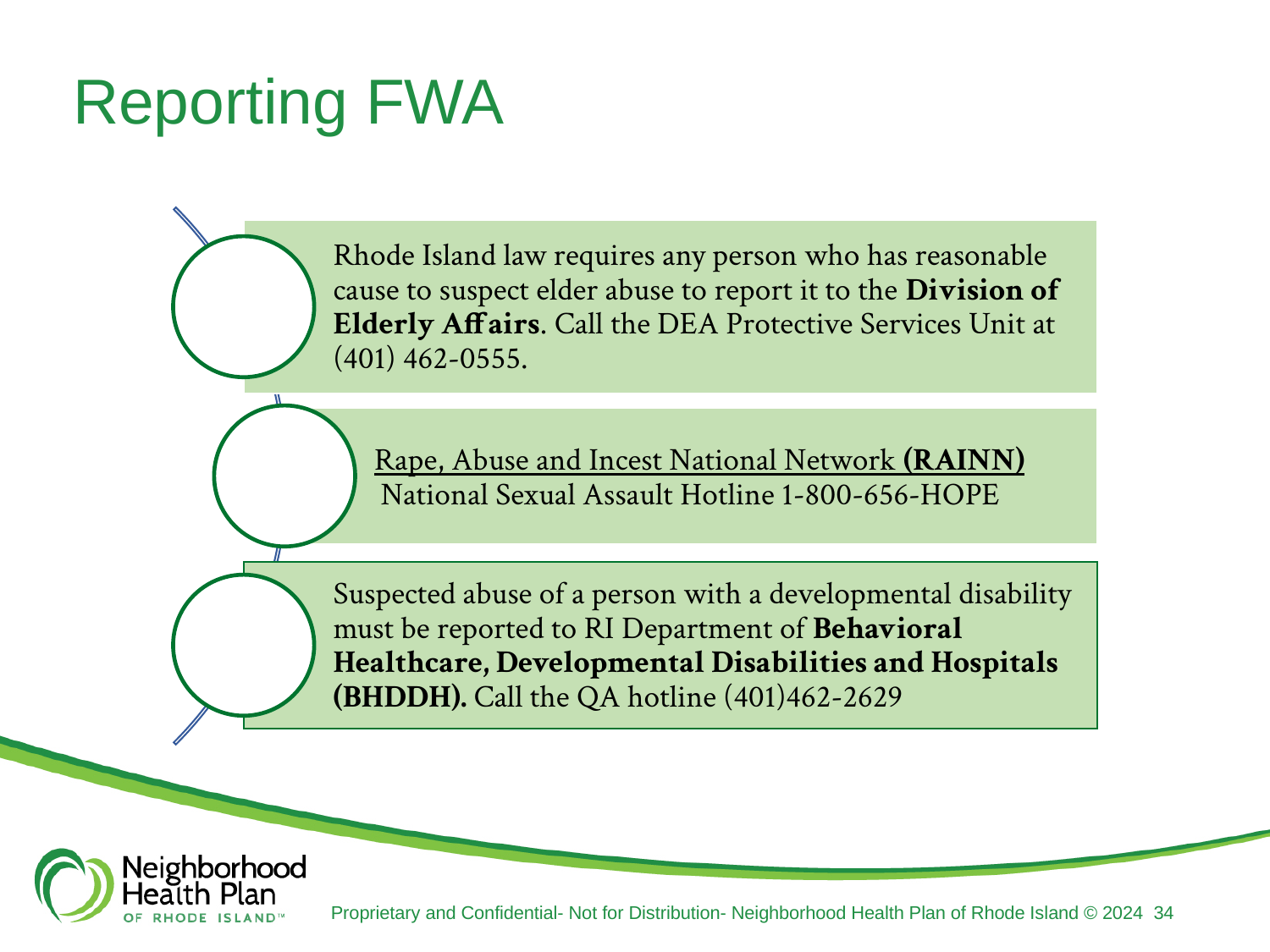

Reporting FWA

Rhode Island law requires any person who has reasonable cause to suspect elder abuse to report it to the Division of Elderly Affairs. Call the DEA Protective Services Unit at (401) 462-0555.
Rape, Abuse and Incest National Network (RAINN) National Sexual Assault Hotline 1-800-656-HOPE
Suspected abuse of a person with a developmental disability must be reported to RI Department of Behavioral Healthcare, Developmental Disabilities and Hospitals (BHDDH). Call the QA hotline (401)462-2629